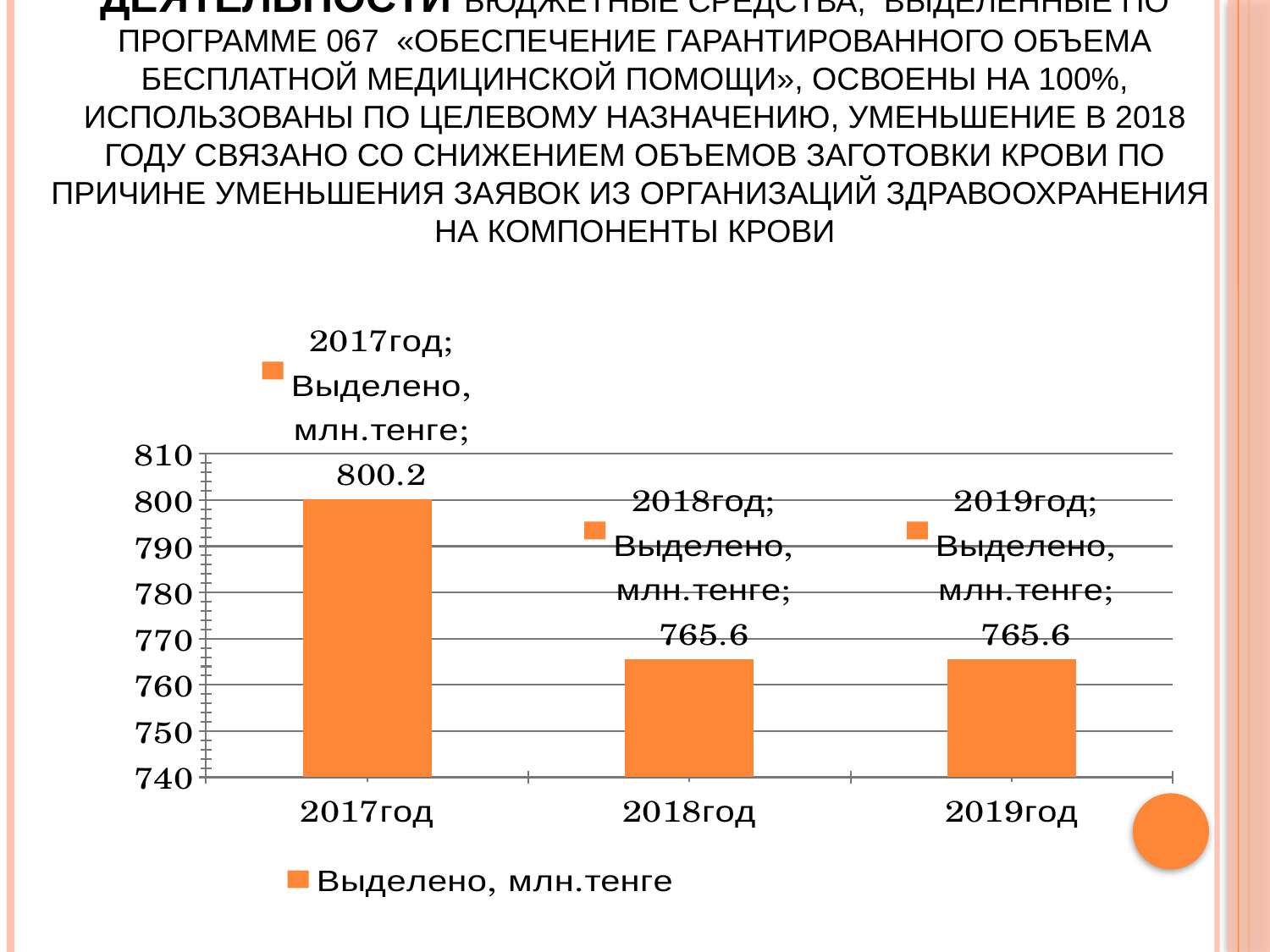

# Анализ финансово-хозяйственной деятельности Бюджетные средства,  выделенные по программе 067  «Обеспечение гарантированного объема бесплатной медицинской помощи», освоены на 100%, использованы по целевому назначению, уменьшение в 2018 году связано со снижением объемов заготовки крови по причине уменьшения заявок из организаций здравоохранения  на компоненты крови

### Chart

| Category |
|---|

### Chart

| Category | Выделено, млн.тенге |
|---|---|
| 2017год | 800.2 |
| 2018год | 765.6 |
| 2019год | 765.6 |